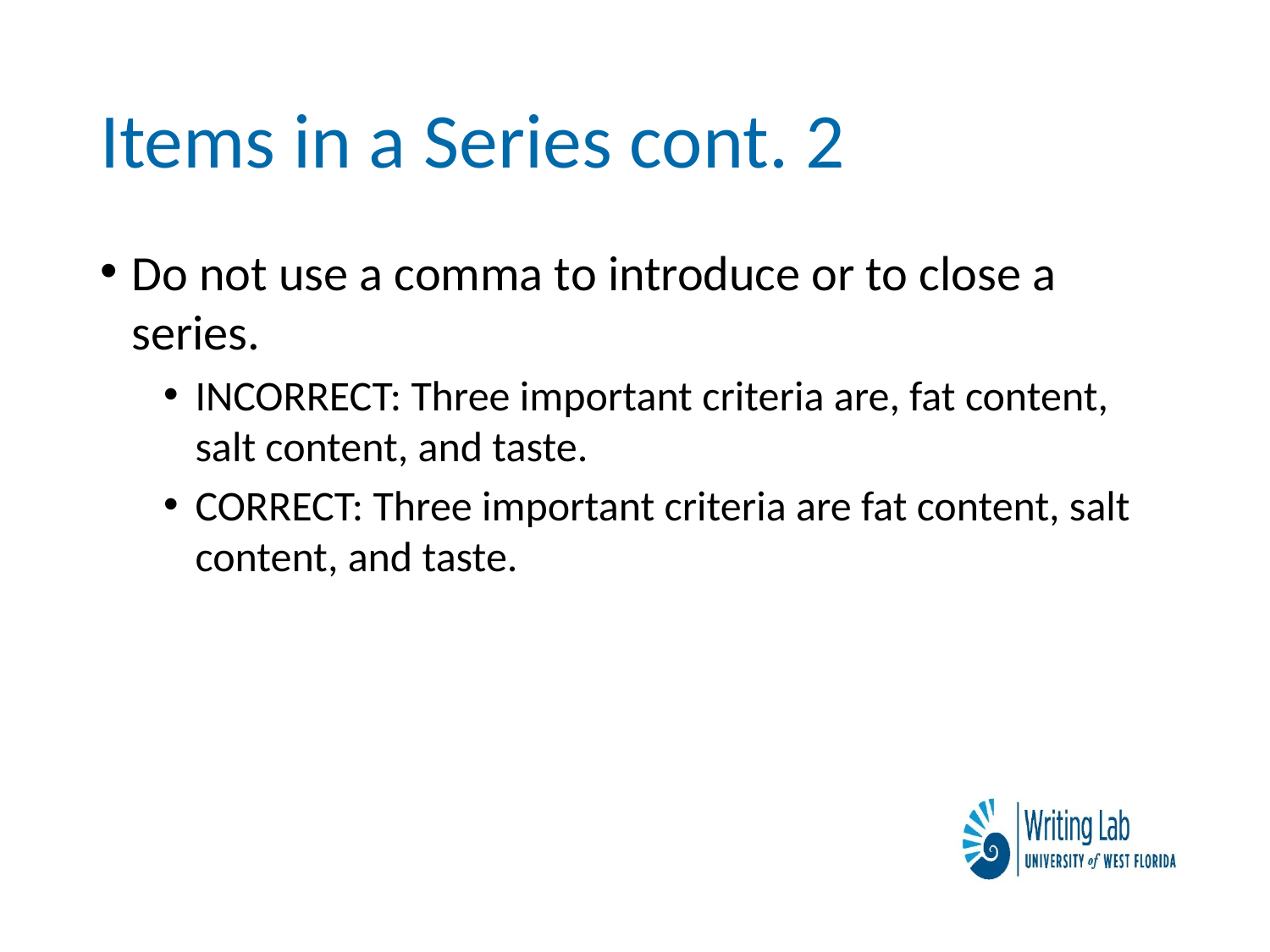

# Items in a Series cont. 2
Do not use a comma to introduce or to close a series.
INCORRECT: Three important criteria are, fat content, salt content, and taste.
CORRECT: Three important criteria are fat content, salt content, and taste.